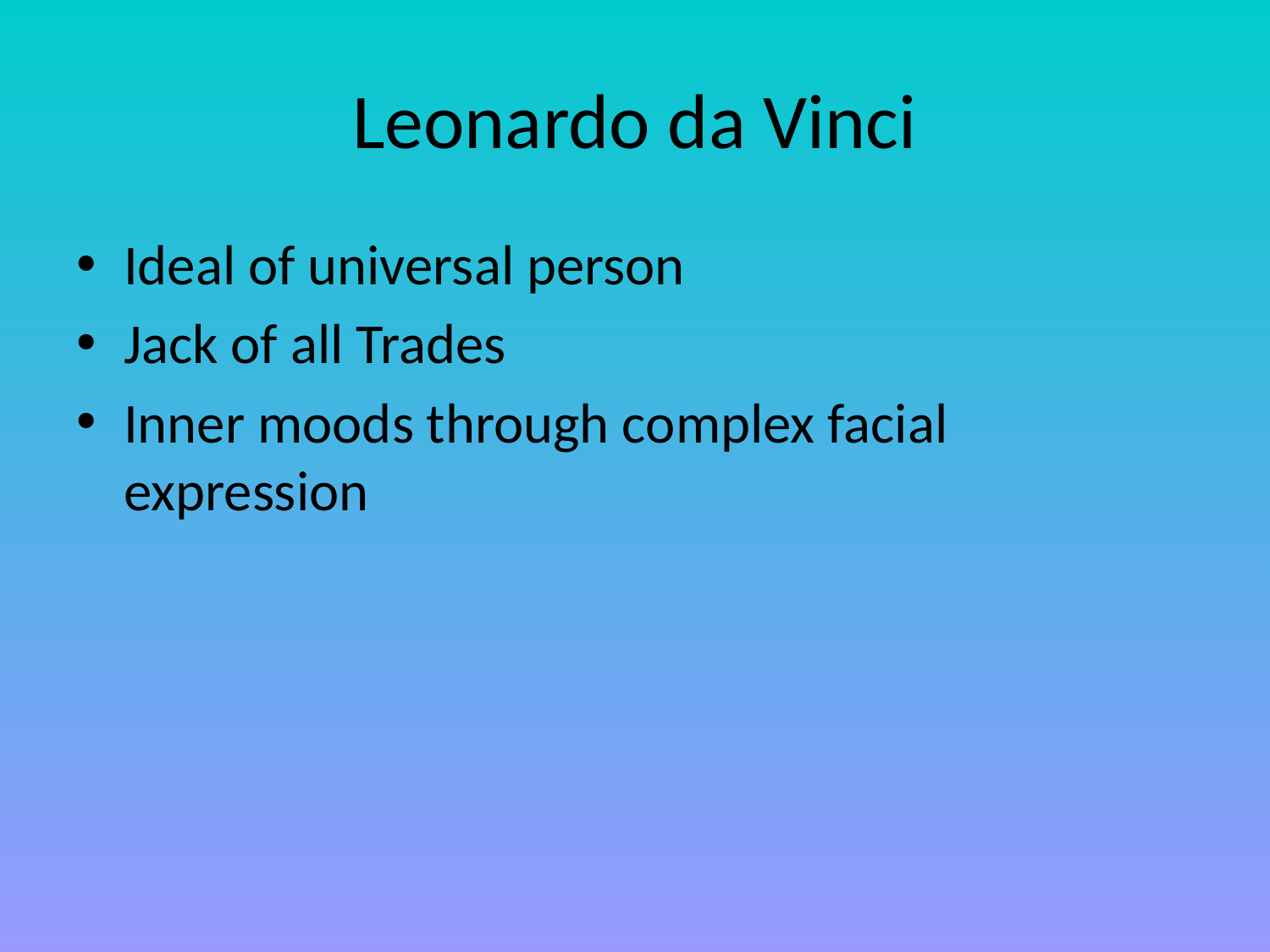

# Leonardo da Vinci
Ideal of universal person
Jack of all Trades
Inner moods through complex facial expression